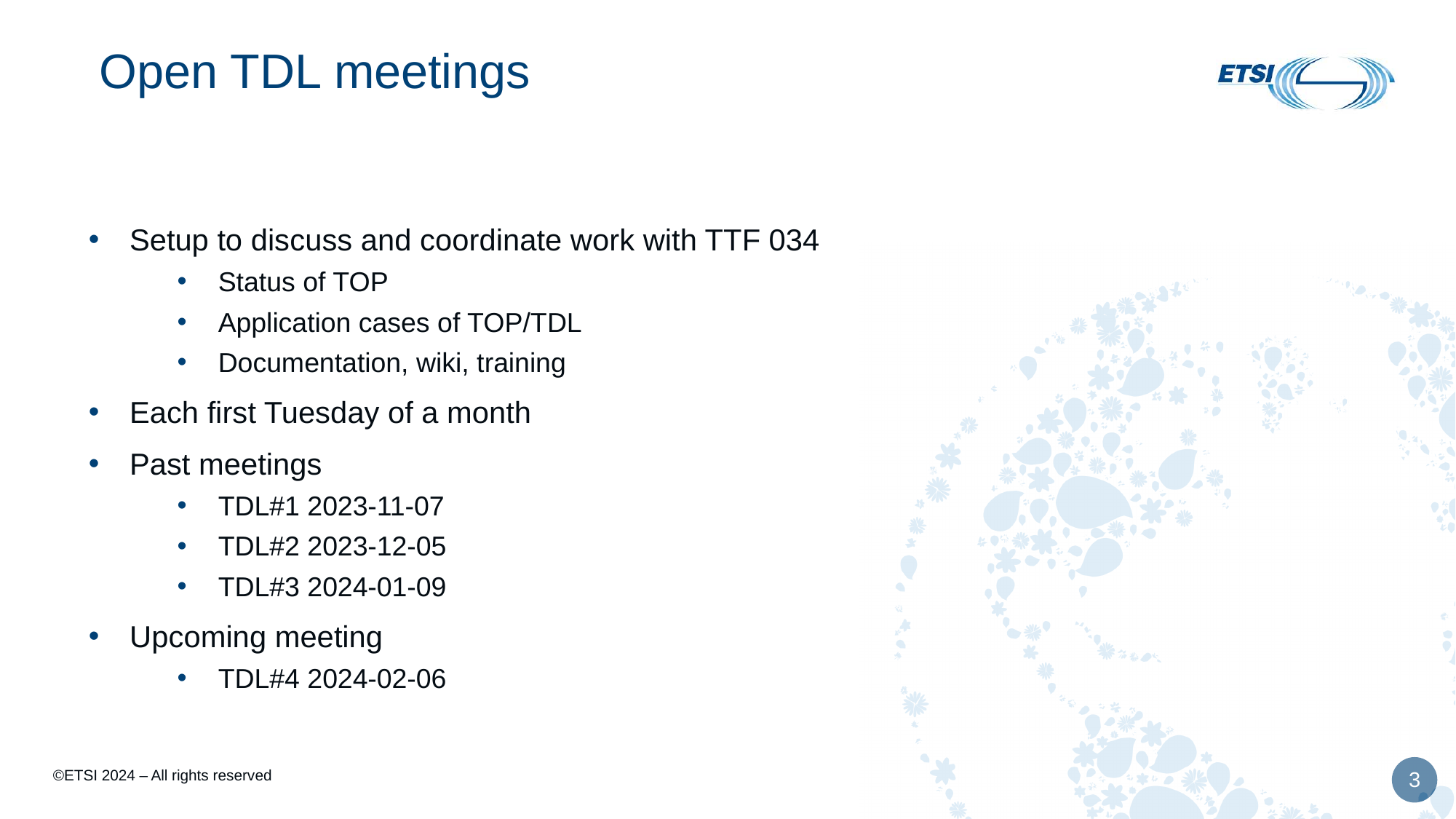

# Open TDL meetings
Setup to discuss and coordinate work with TTF 034
Status of TOP
Application cases of TOP/TDL
Documentation, wiki, training
Each first Tuesday of a month
Past meetings
TDL#1 2023-11-07
TDL#2 2023-12-05
TDL#3 2024-01-09
Upcoming meeting
TDL#4 2024-02-06
3